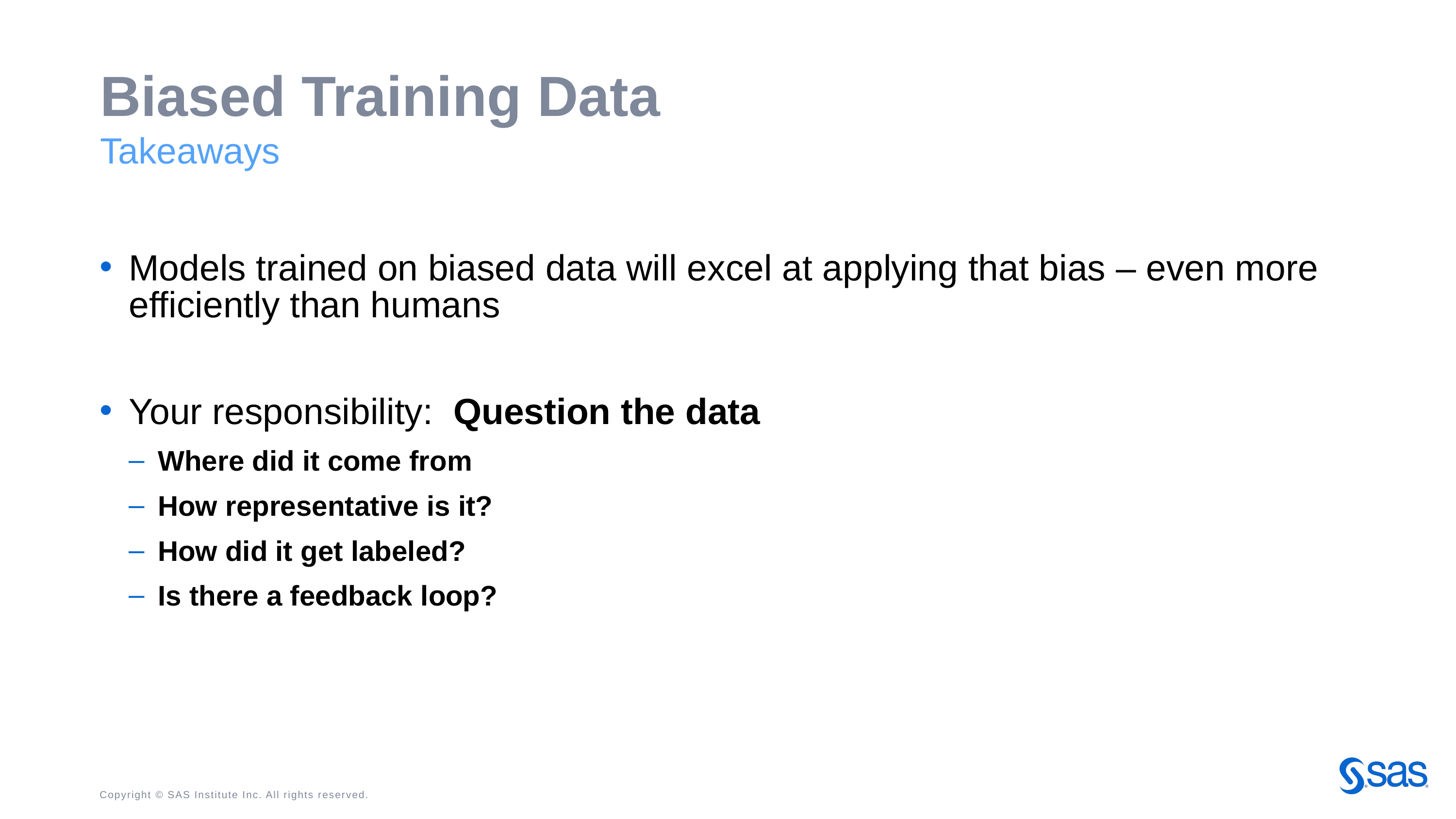

# Biased Training Data
Takeaways

Models trained on biased data will excel at applying that bias – even more efficiently than humans

Your responsibility:  Question the data
Where did it come from
How representative is it?
How did it get labeled?
Is there a feedback loop?